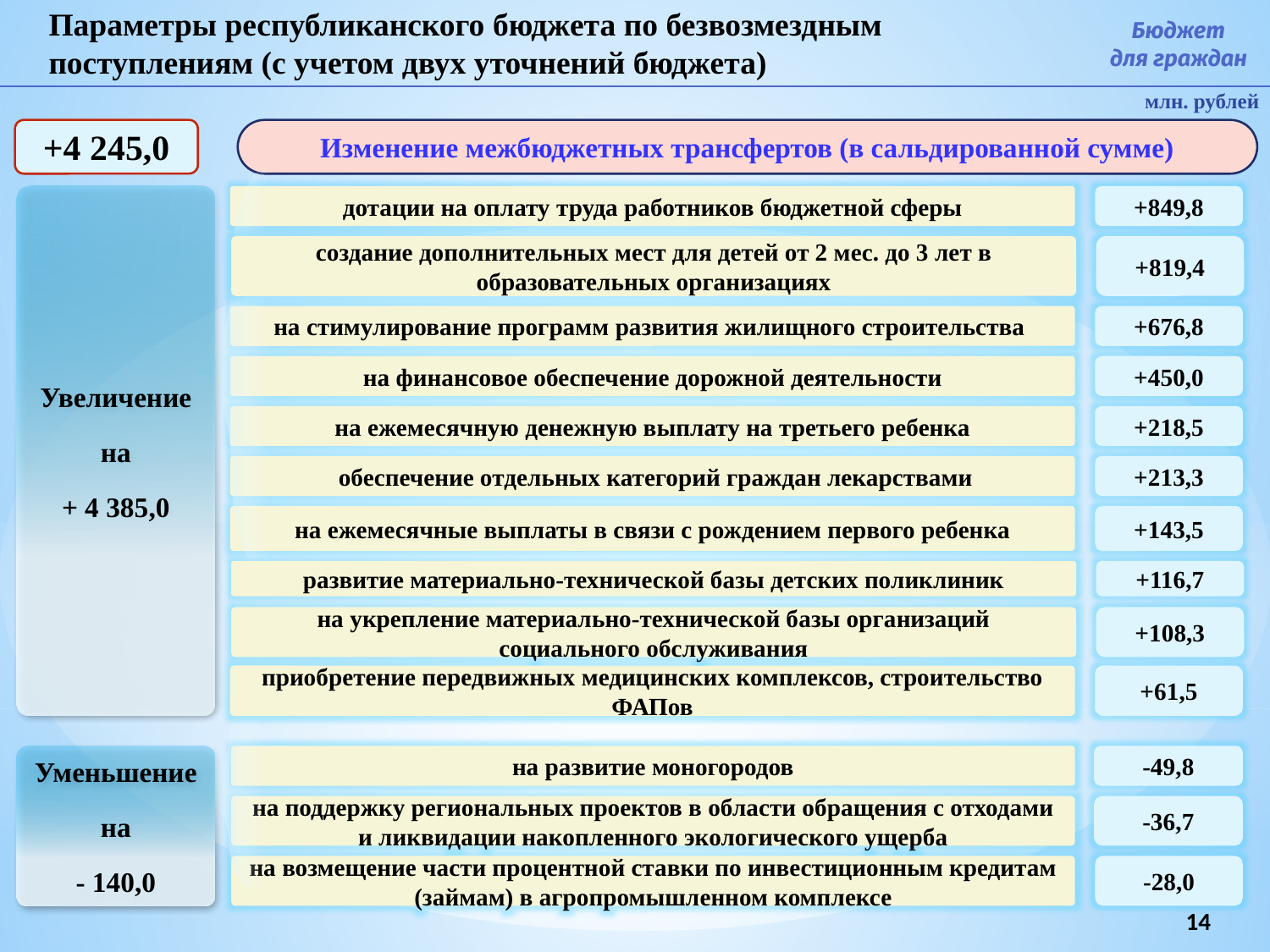

Параметры республиканского бюджета по безвозмездным поступлениям (с учетом двух уточнений бюджета)
Бюджет
для граждан
млн. рублей
+4 245,0
Изменение межбюджетных трансфертов (в сальдированной сумме)

дотации на оплату труда работников бюджетной сферы
+849,8
Увеличение

на
+ 4 385,0
создание дополнительных мест для детей от 2 мес. до 3 лет в образовательных организациях
+819,4
на стимулирование программ развития жилищного строительства
+676,8
на финансовое обеспечение дорожной деятельности
+450,0
на ежемесячную денежную выплату на третьего ребенка
+218,5
 обеспечение отдельных категорий граждан лекарствами
+213,3
на ежемесячные выплаты в связи с рождением первого ребенка
+143,5
развитие материально-технической базы детских поликлиник
+116,7
на укрепление материально-технической базы организаций социального обслуживания
+108,3
приобретение передвижных медицинских комплексов, строительство ФАПов
+61,5

Уменьшение

на
- 140,0
на развитие моногородов
-49,8
на поддержку региональных проектов в области обращения с отходами и ликвидации накопленного экологического ущерба
-36,7
на возмещение части процентной ставки по инвестиционным кредитам (займам) в агропромышленном комплексе
-28,0
14